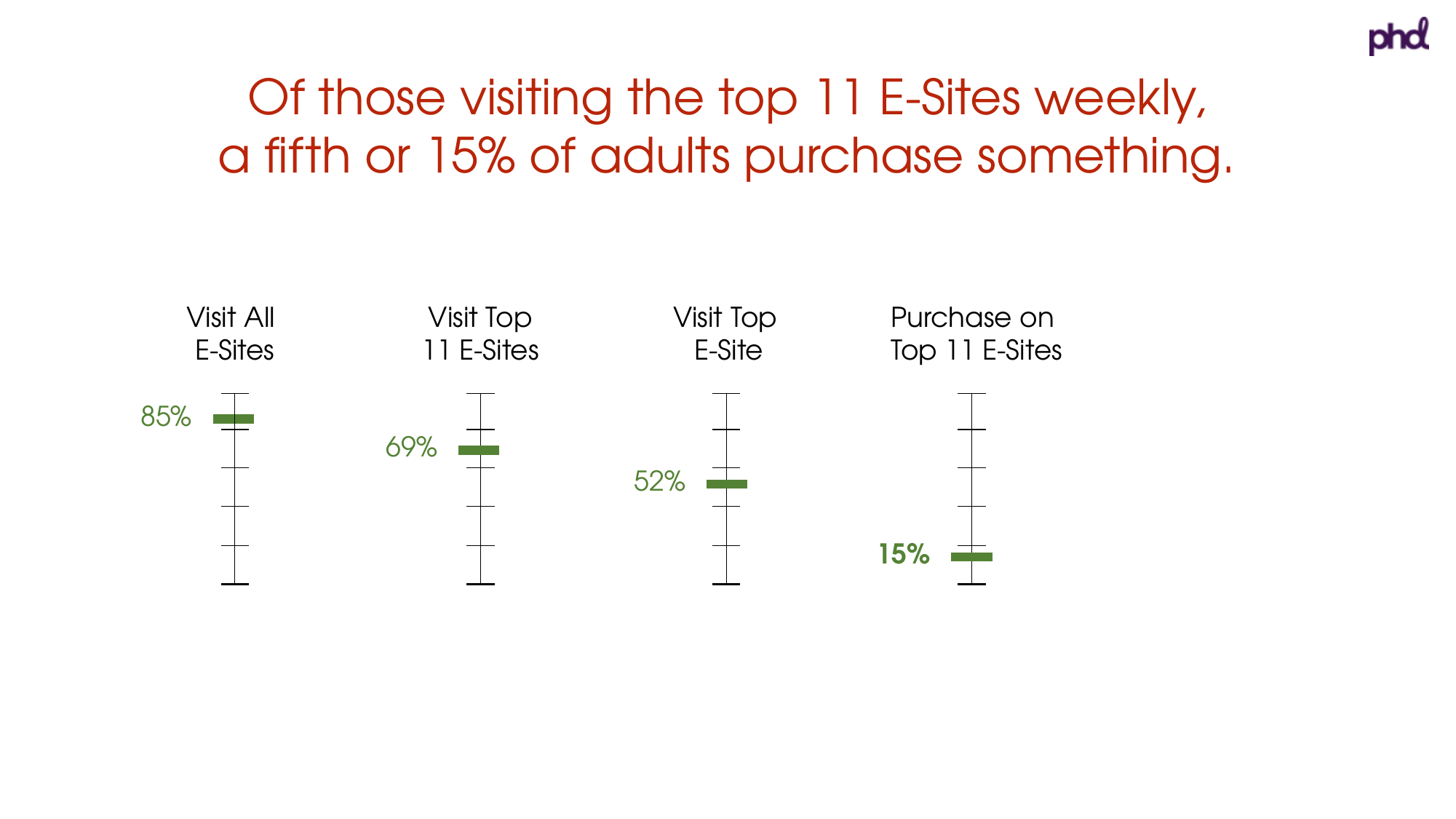

Of those visiting the top 11 E-Sites weekly,
a fifth or 15% of adults purchase something.
Visit All
E-Sites
85%
Visit Top
11 E-Sites
Visit Top
E-Site
52%
Purchase on
Top 11 E-Sites
69%
15%